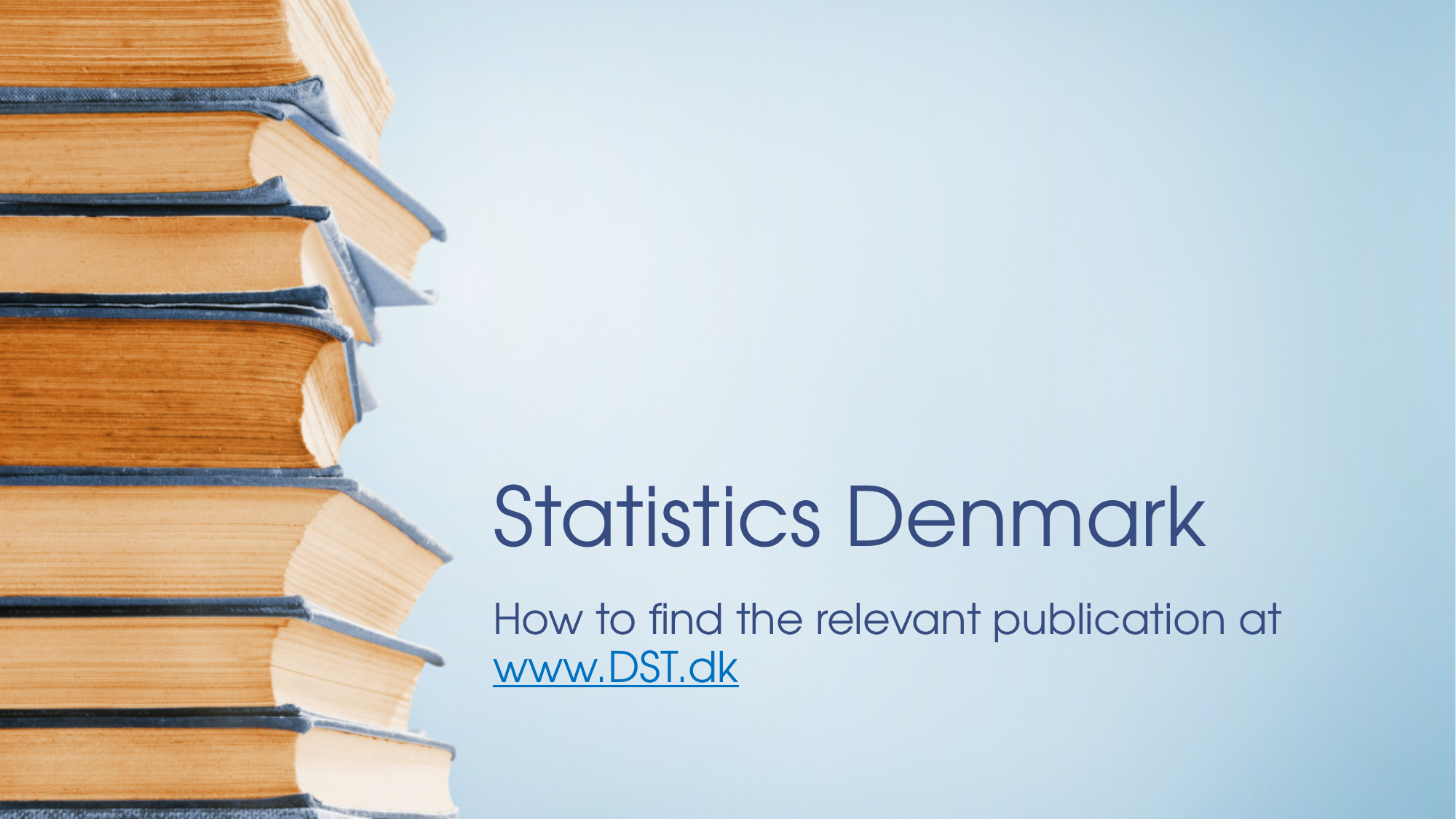

# Statistics Denmark
How to find the relevant publication at www.DST.dk